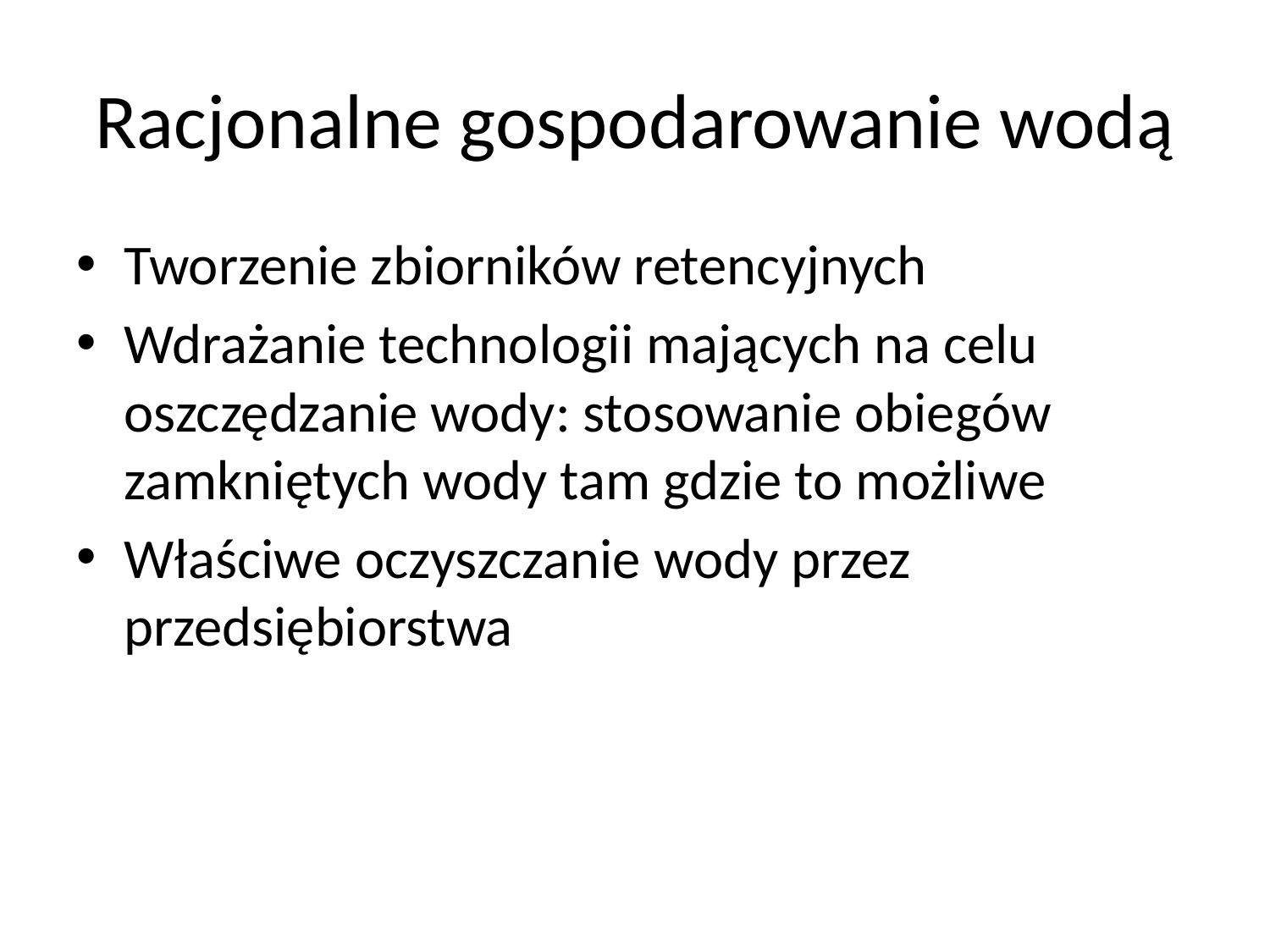

# Racjonalne gospodarowanie wodą
Tworzenie zbiorników retencyjnych
Wdrażanie technologii mających na celu oszczędzanie wody: stosowanie obiegów zamkniętych wody tam gdzie to możliwe
Właściwe oczyszczanie wody przez przedsiębiorstwa